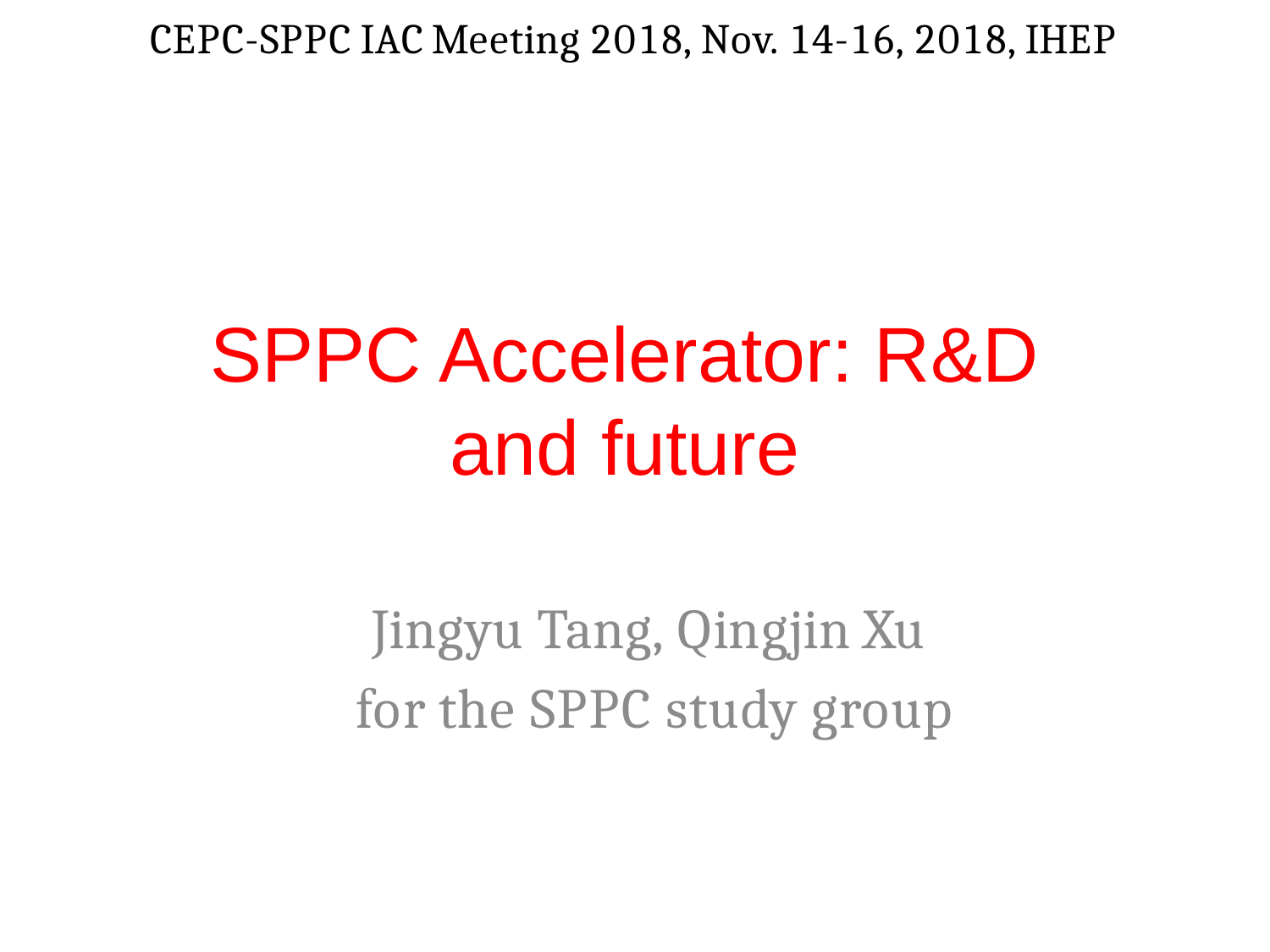

CEPC-SPPC IAC Meeting 2018, Nov. 14-16, 2018, IHEP
# SPPC Accelerator: R&D and future
Jingyu Tang, Qingjin Xu
for the SPPC study group